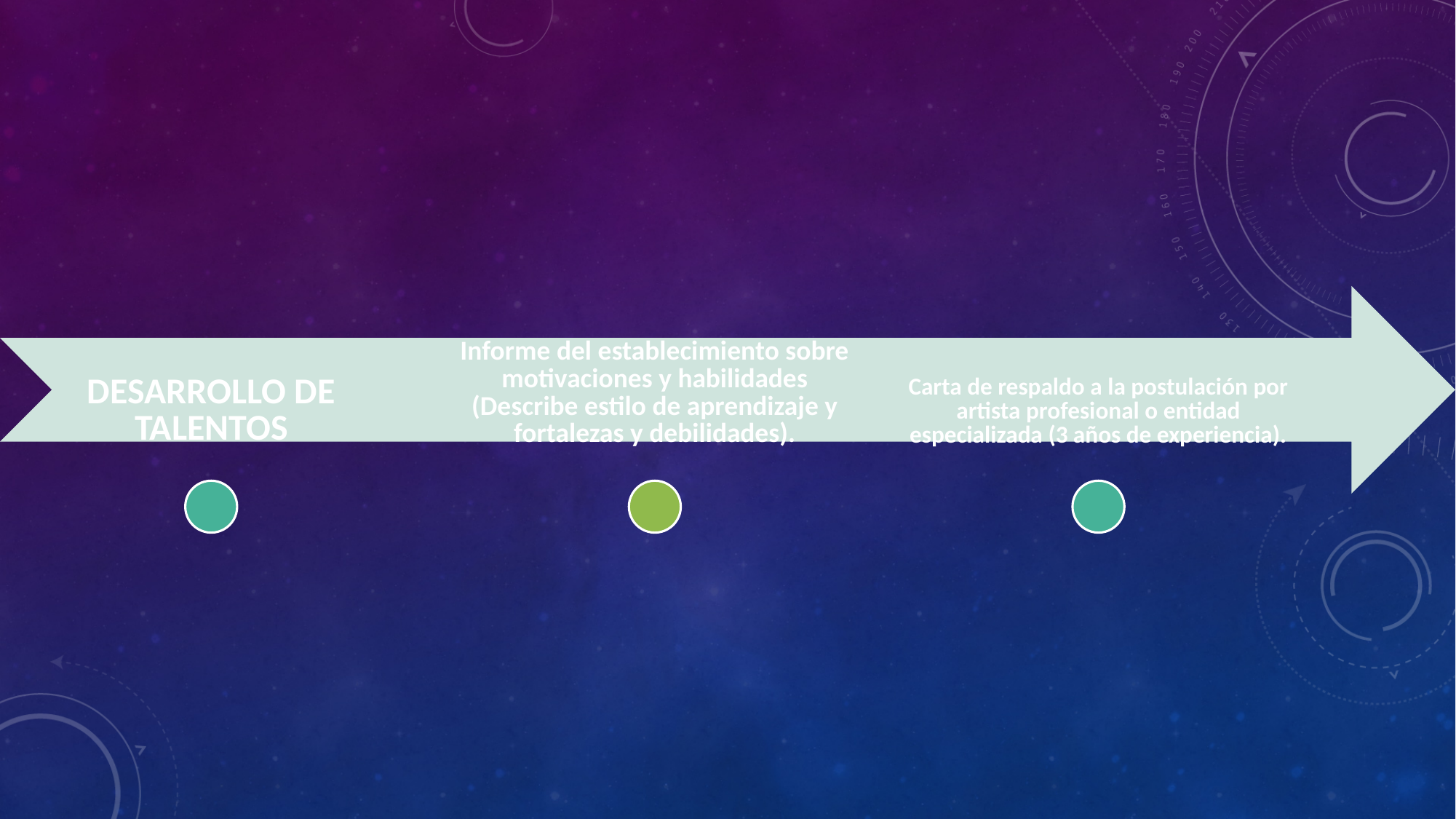

DESARROLLO DE TALENTOS
Informe del establecimiento sobre motivaciones y habilidades (Describe estilo de aprendizaje y fortalezas y debilidades).
Carta de respaldo a la postulación por artista profesional o entidad especializada (3 años de experiencia).